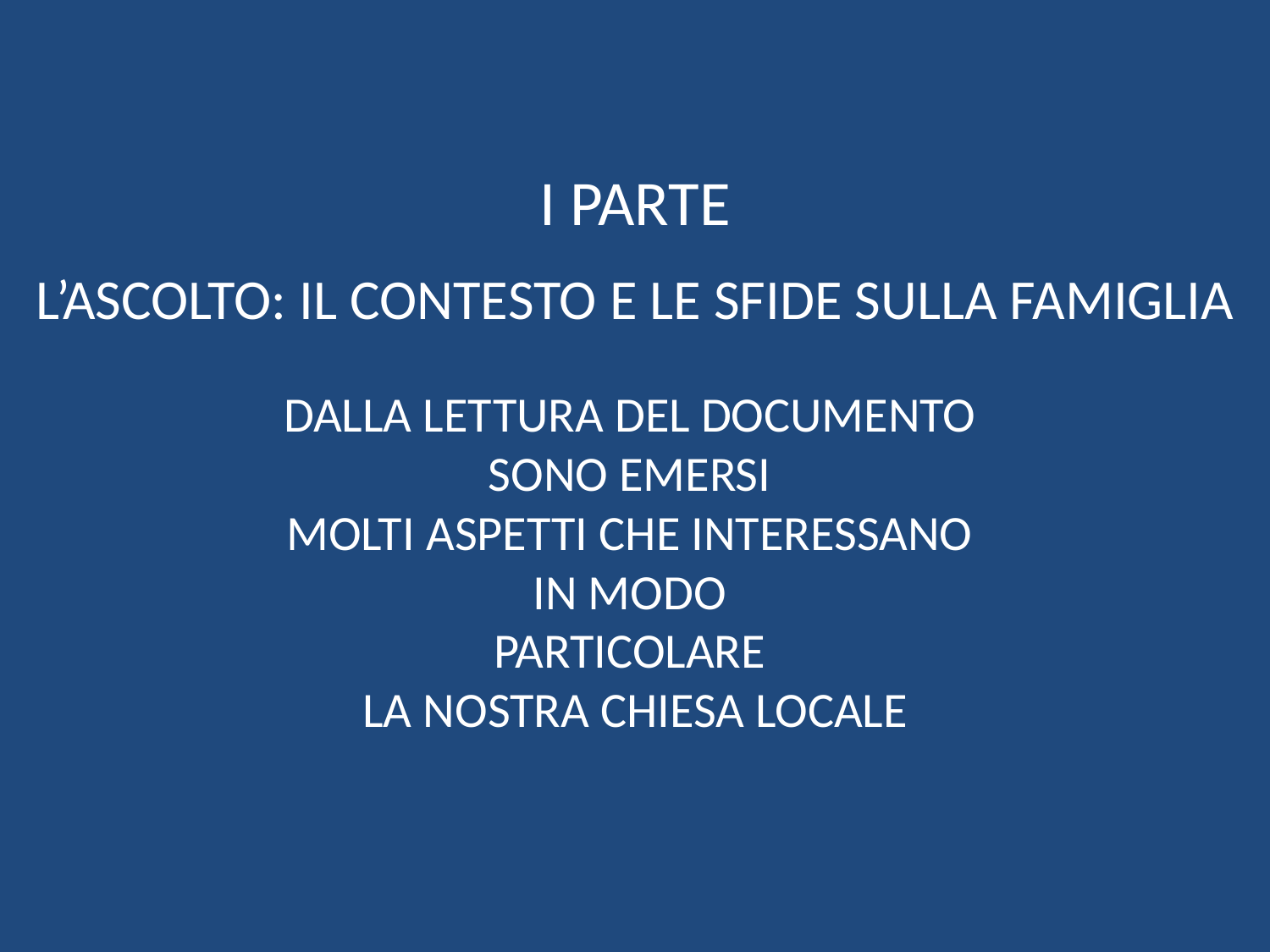

I PARTE
L’ASCOLTO: IL CONTESTO E LE SFIDE SULLA FAMIGLIA
# DALLA LETTURA DEL DOCUMENTO SONO EMERSI MOLTI ASPETTI CHE INTERESSANO IN MODO PARTICOLARE LA NOSTRA CHIESA LOCALE